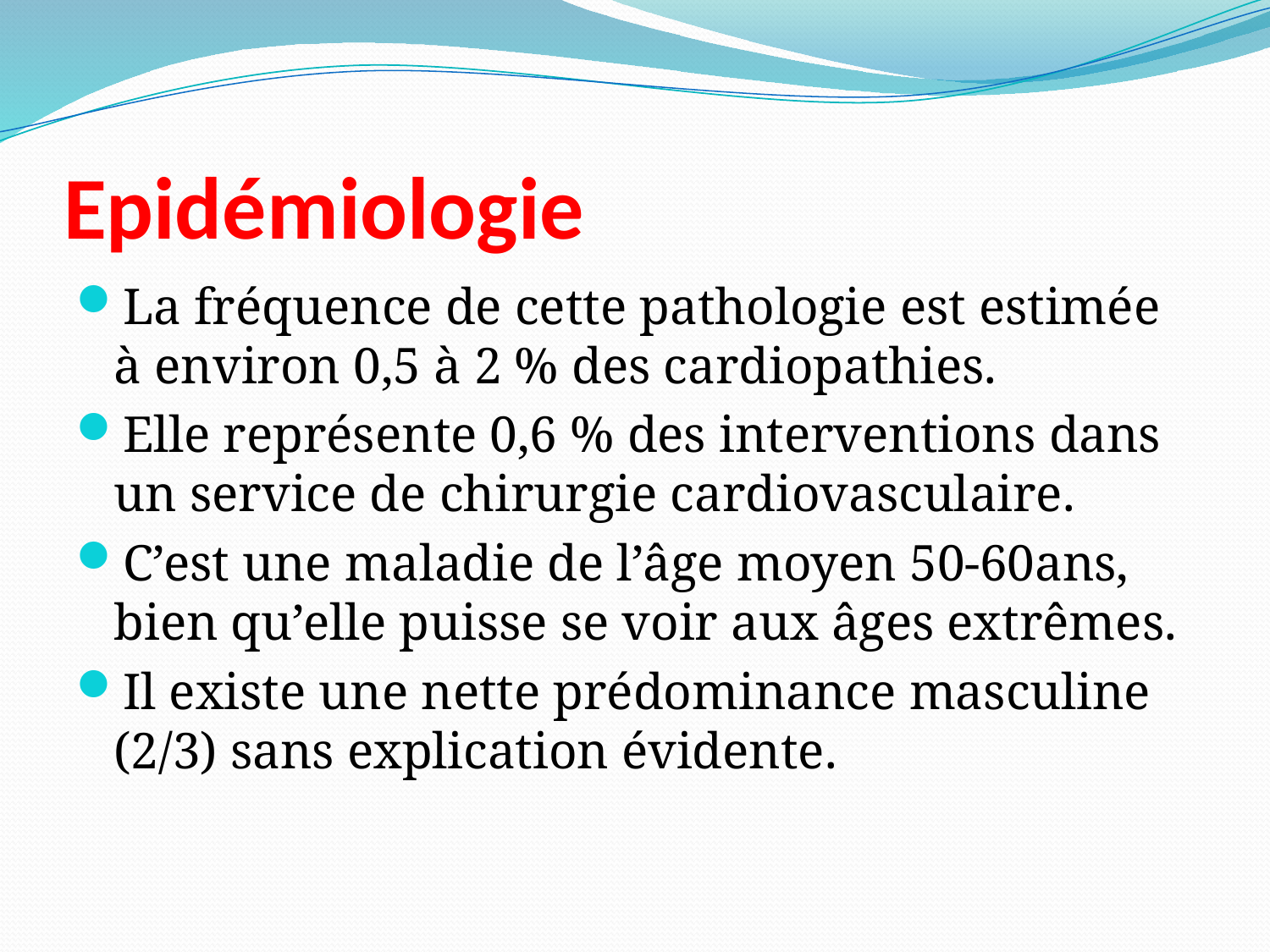

# Epidémiologie
La fréquence de cette pathologie est estimée à environ 0,5 à 2 % des cardiopathies.
Elle représente 0,6 % des interventions dans un service de chirurgie cardiovasculaire.
C’est une maladie de l’âge moyen 50-60ans, bien qu’elle puisse se voir aux âges extrêmes.
Il existe une nette prédominance masculine (2/3) sans explication évidente.